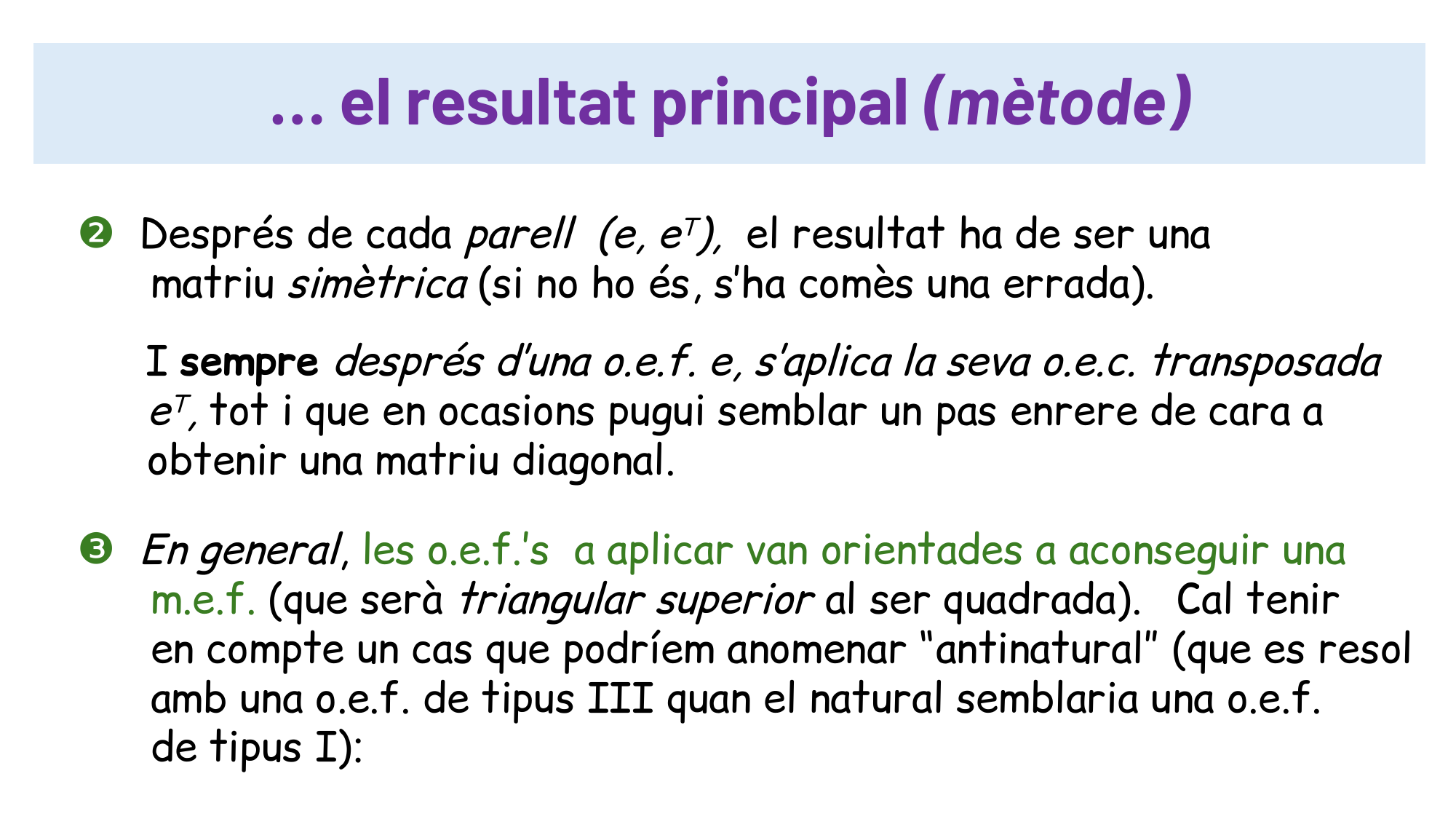

… el resultat principal (mètode)
❷  Després de cada parell  (e, eT),  el resultat ha de ser una
      matriu simètrica (si no ho és, s’ha comès una errada).
     I sempre després d’una o.e.f. e, s’aplica la seva o.e.c. transposada
     eT, tot i que en ocasions pugui semblar un pas enrere de cara a
     obtenir una matriu diagonal.
❸  En general, les o.e.f.’s  a aplicar van orientades a aconseguir una
      m.e.f. (que serà triangular superior al ser quadrada).
                                                                                             Cal tenir
      en compte un cas que podríem anomenar “antinatural” (que es resol
      amb una o.e.f. de tipus III quan el natural semblaria una o.e.f.
      de tipus I):